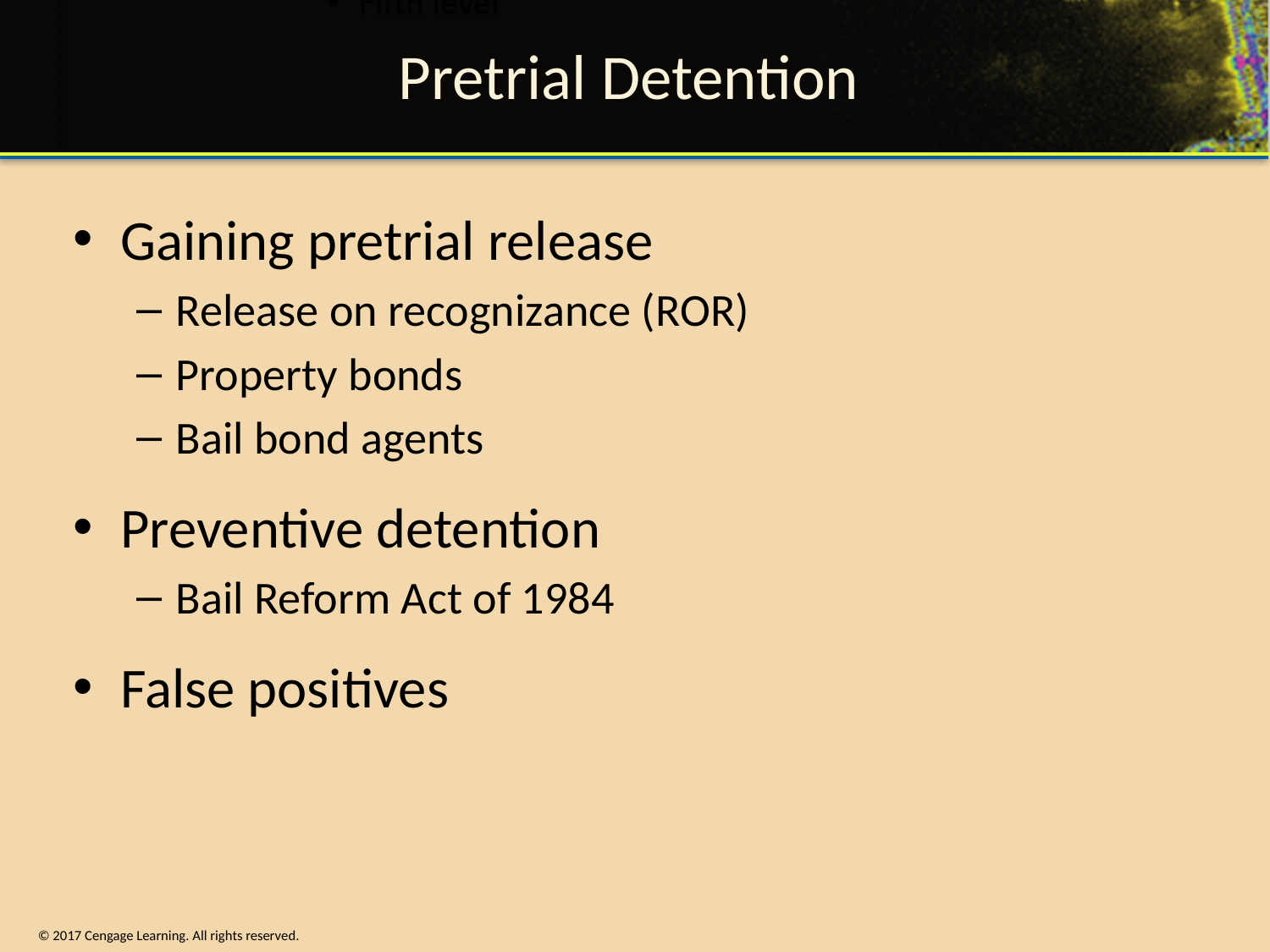

# Pretrial Detention
Gaining pretrial release
Release on recognizance (ROR)
Property bonds
Bail bond agents
Preventive detention
Bail Reform Act of 1984
False positives